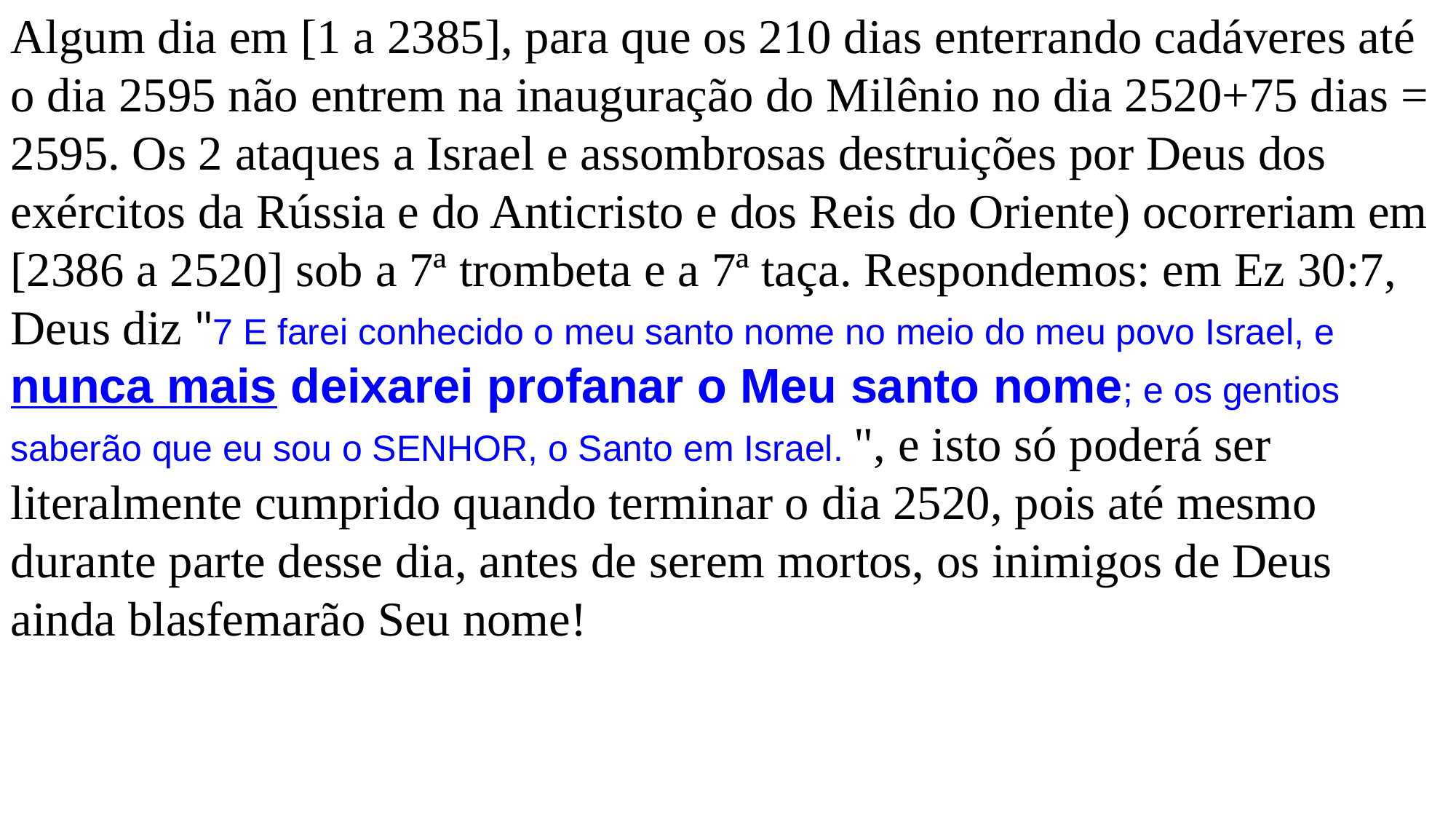

Algum dia em [1 a 2385], para que os 210 dias enterrando cadáveres até o dia 2595 não entrem na inauguração do Milênio no dia 2520+75 dias =  2595. Os 2 ataques a Israel e assombrosas destruições por Deus dos exércitos da Rússia e do Anticristo e dos Reis do Oriente) ocorreriam em [2386 a 2520] sob a 7ª trombeta e a 7ª taça. Respondemos: em Ez 30:7, Deus diz "7 E farei conhecido o meu santo nome no meio do meu povo Israel, e nunca mais deixarei profanar o Meu santo nome; e os gentios saberão que eu sou o SENHOR, o Santo em Israel. ", e isto só poderá ser literalmente cumprido quando terminar o dia 2520, pois até mesmo durante parte desse dia, antes de serem mortos, os inimigos de Deus ainda blasfemarão Seu nome!